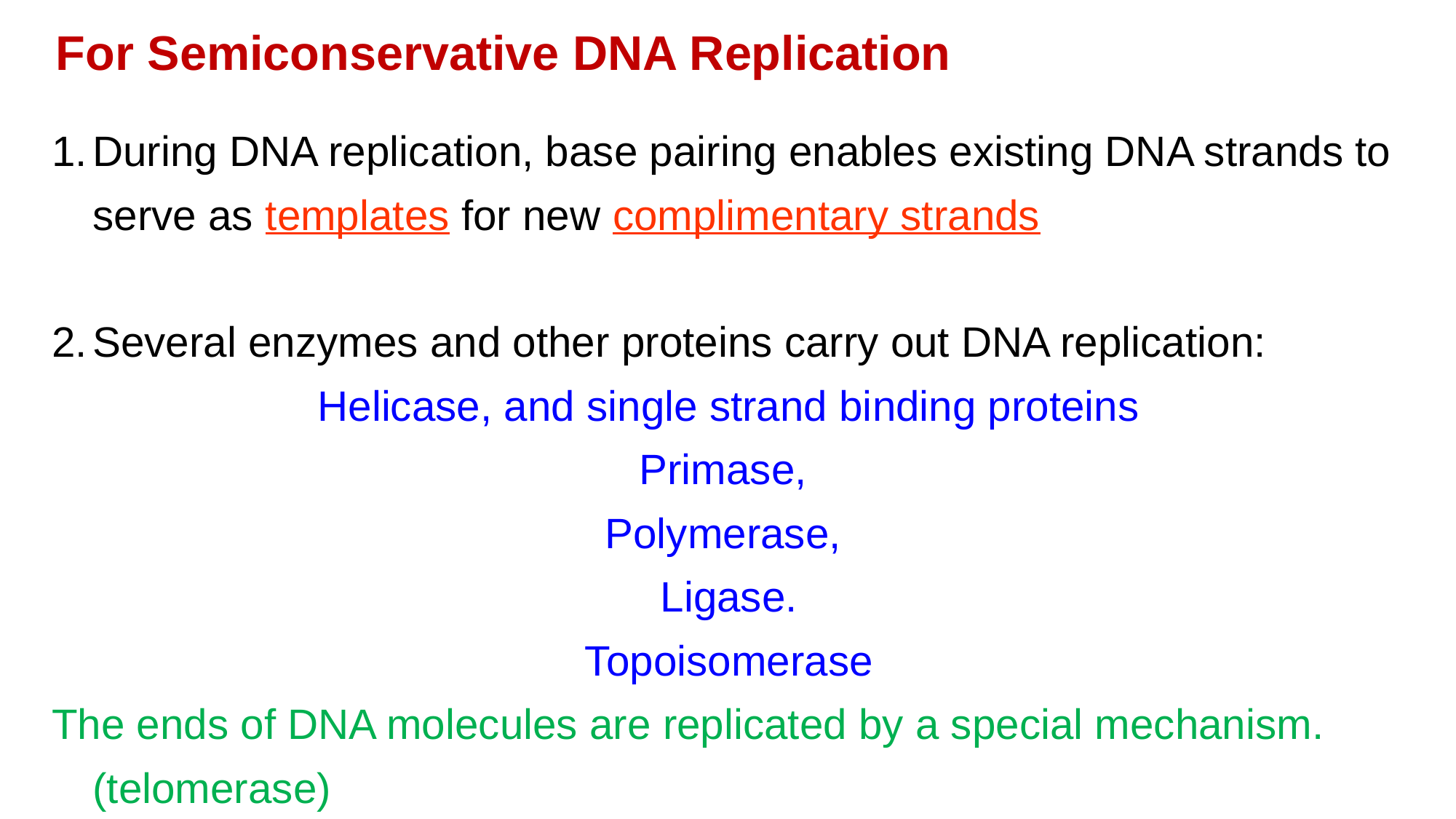

For Semiconservative DNA Replication
During DNA replication, base pairing enables existing DNA strands to serve as templates for new complimentary strands

Several enzymes and other proteins carry out DNA replication:
Helicase, and single strand binding proteins
Primase,
Polymerase,
Ligase.
Topoisomerase
The ends of DNA molecules are replicated by a special mechanism. (telomerase)